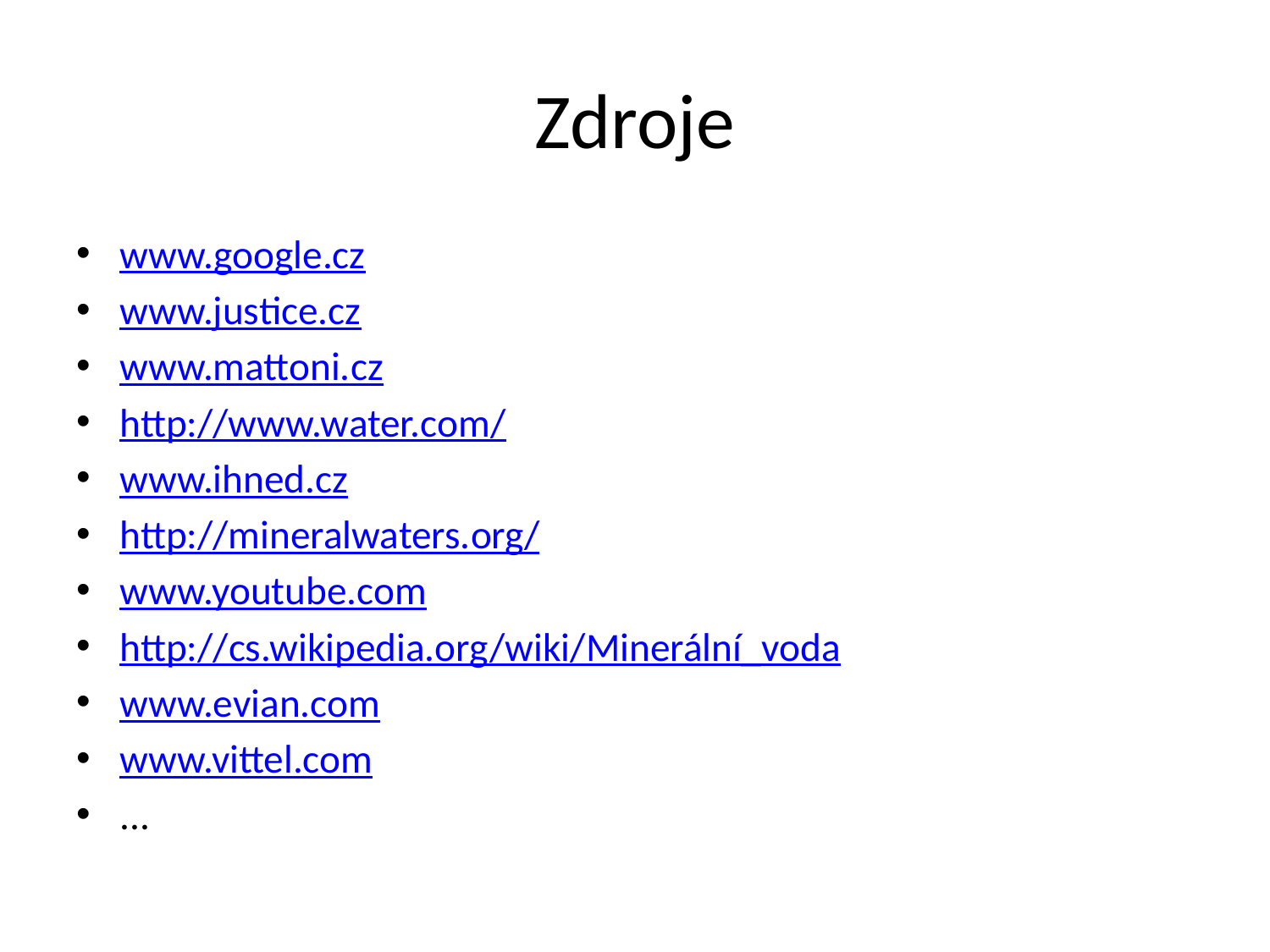

# Zdroje
www.google.cz
www.justice.cz
www.mattoni.cz
http://www.water.com/
www.ihned.cz
http://mineralwaters.org/
www.youtube.com
http://cs.wikipedia.org/wiki/Minerální_voda
www.evian.com
www.vittel.com
...